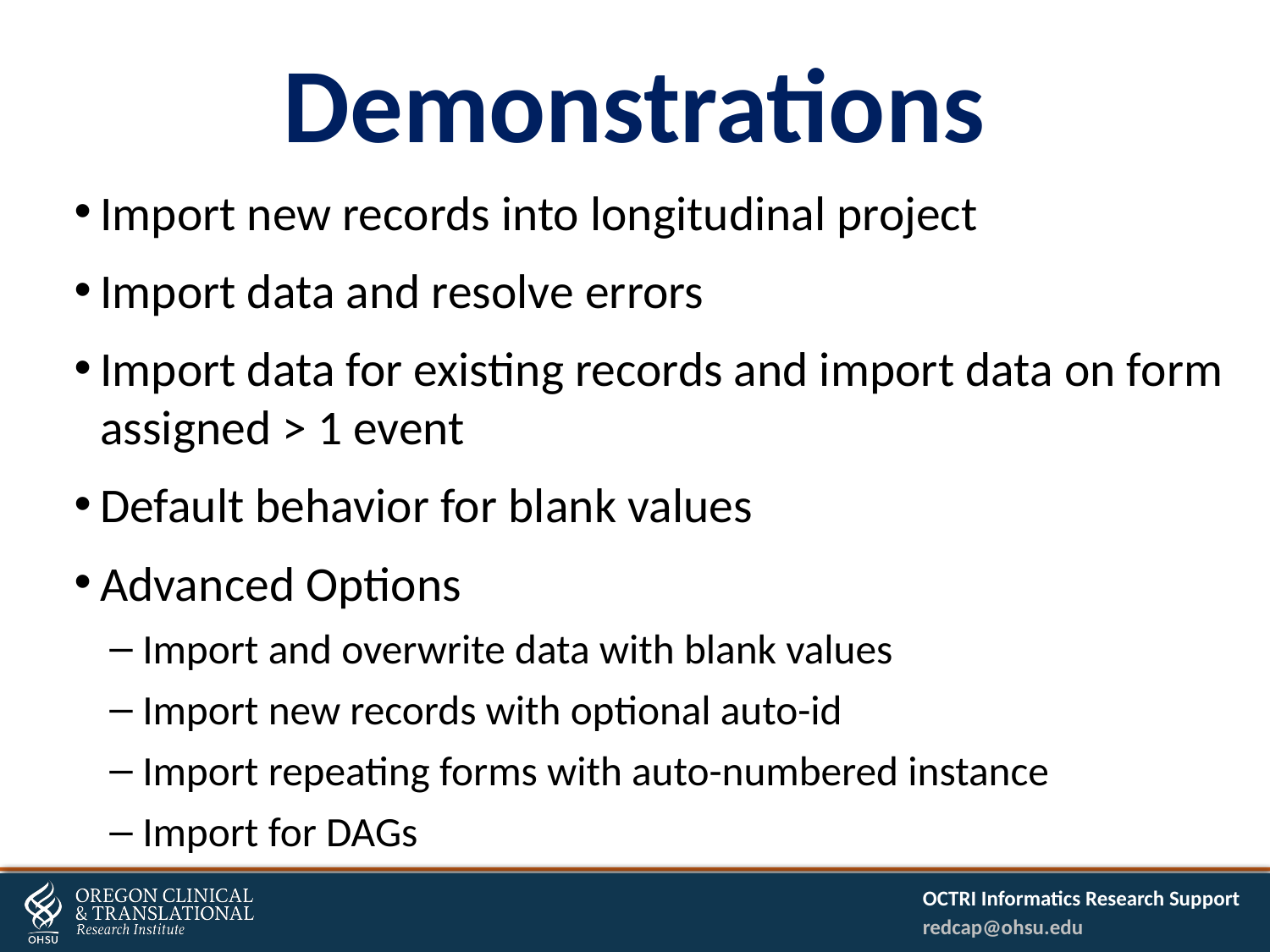

# Demonstrations
Import new records into longitudinal project
Import data and resolve errors
Import data for existing records and import data on form assigned > 1 event
Default behavior for blank values
Advanced Options
Import and overwrite data with blank values
Import new records with optional auto-id
Import repeating forms with auto-numbered instance
Import for DAGs